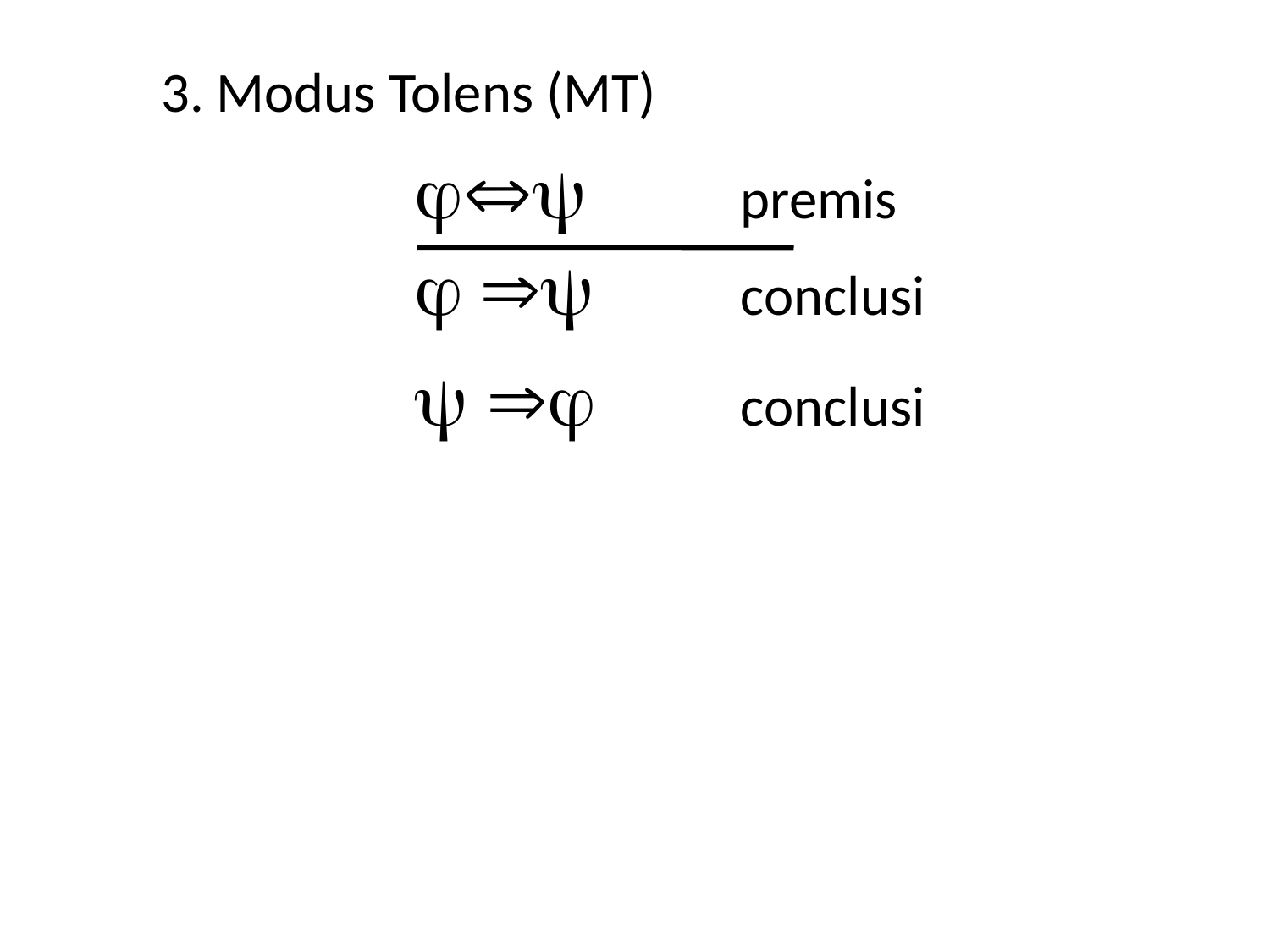

3. Modus Tolens (MT)
ϕ⇔ψ		premis
ϕ ⇒ψ		conclusi
ψ	⇒ϕ		conclusi